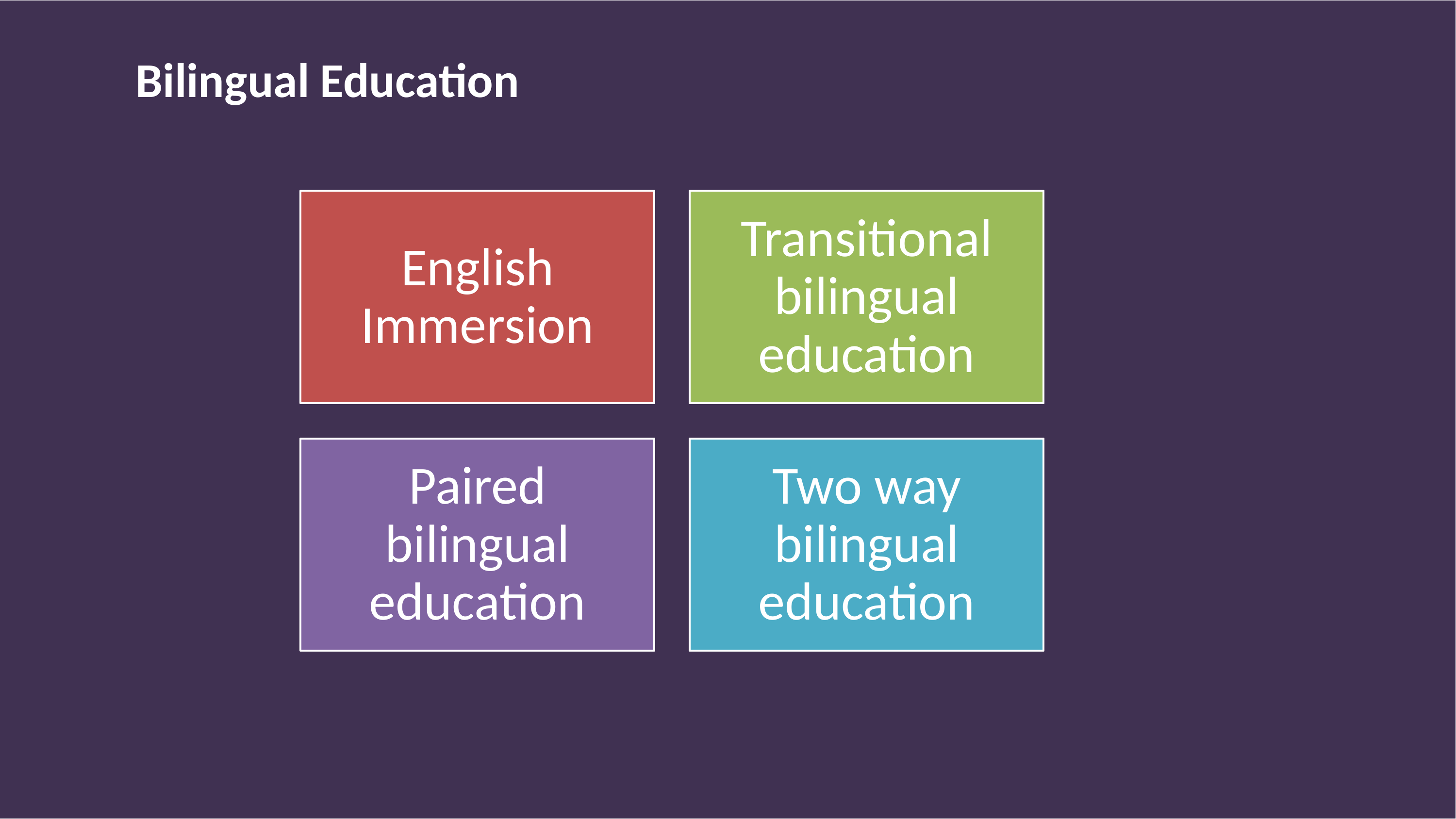

Bilingual Education
English Immersion
Transitional bilingual education
Paired bilingual education
Two way bilingual education